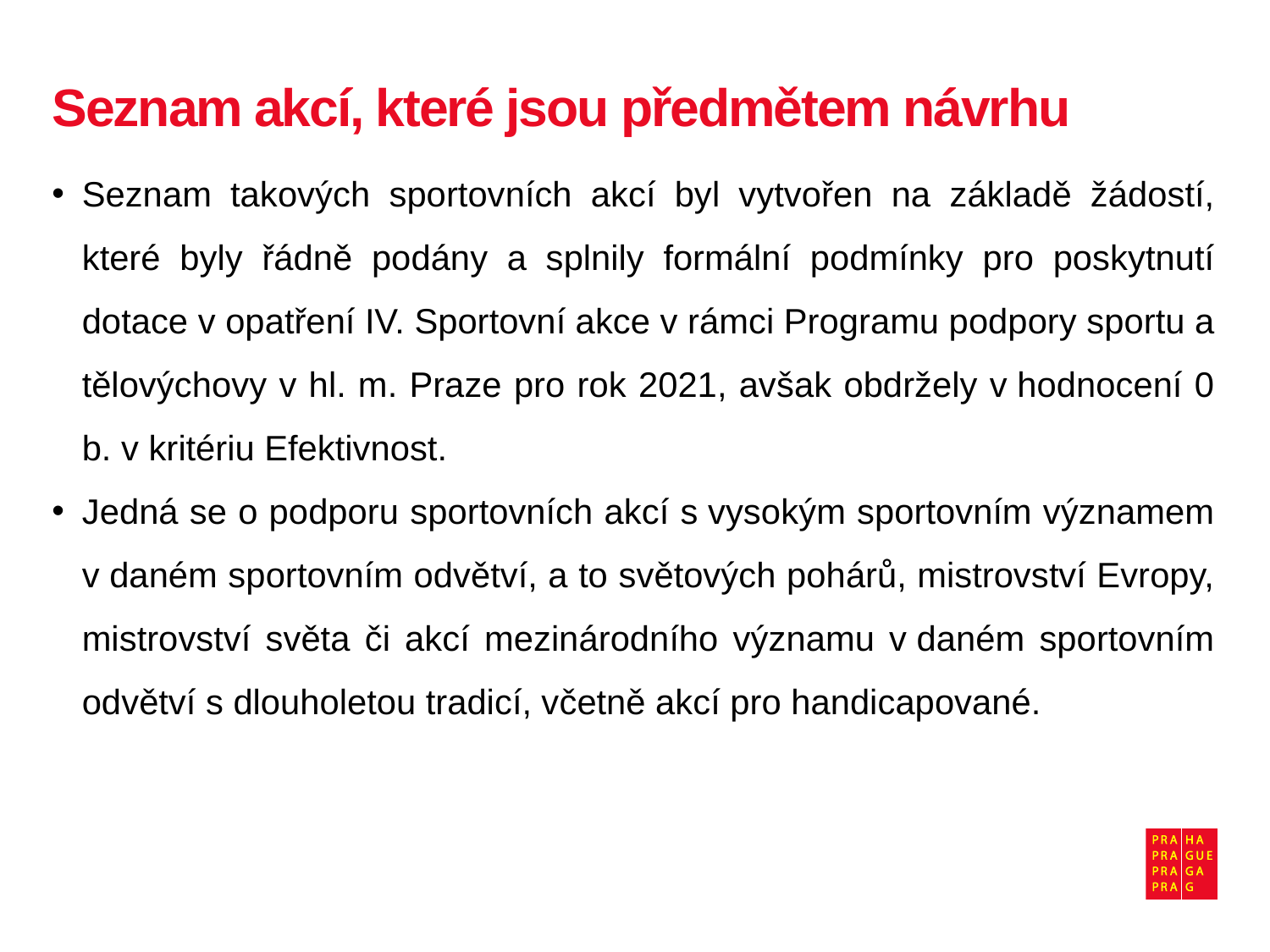

# Seznam akcí, které jsou předmětem návrhu
Seznam takových sportovních akcí byl vytvořen na základě žádostí, které byly řádně podány a splnily formální podmínky pro poskytnutí dotace v opatření IV. Sportovní akce v rámci Programu podpory sportu a tělovýchovy v hl. m. Praze pro rok 2021, avšak obdržely v hodnocení 0 b. v kritériu Efektivnost.
Jedná se o podporu sportovních akcí s vysokým sportovním významem v daném sportovním odvětví, a to světových pohárů, mistrovství Evropy, mistrovství světa či akcí mezinárodního významu v daném sportovním odvětví s dlouholetou tradicí, včetně akcí pro handicapované.

5